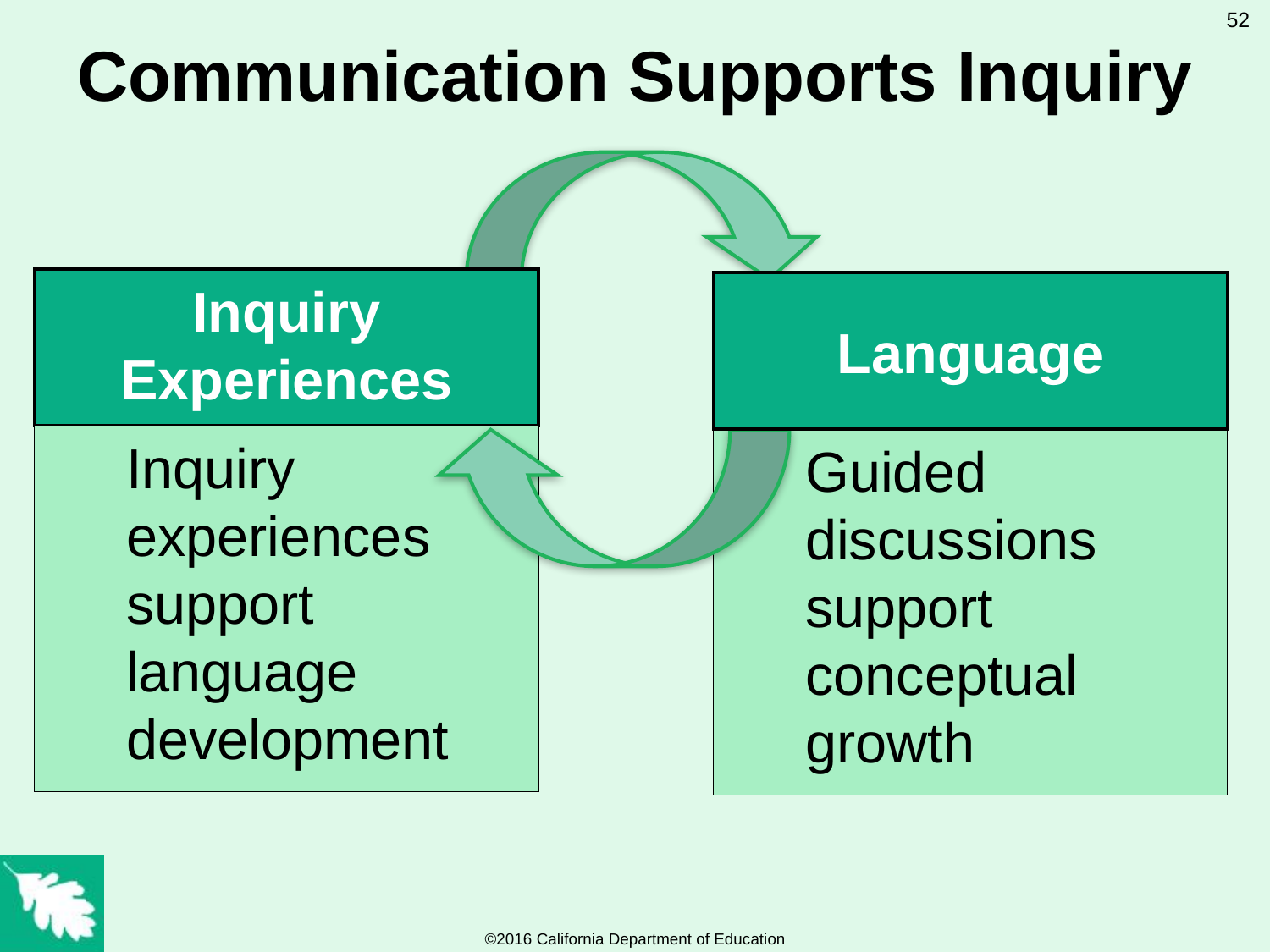

52
# Communication Supports Inquiry

Inquiry Experiences

Language
Inquiry experiences support language development

Guided discussions support conceptual growth